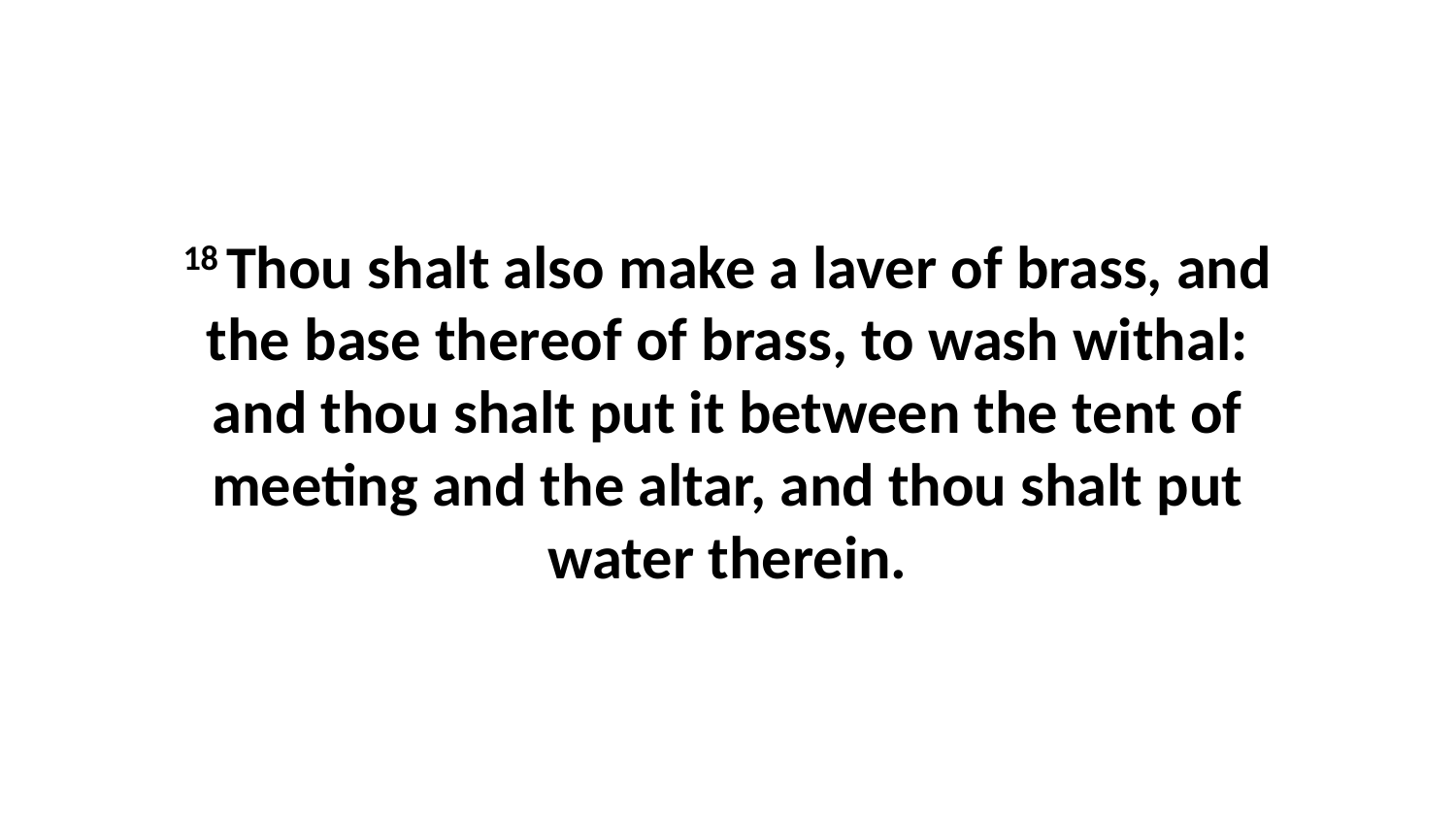

18 Thou shalt also make a laver of brass, and the base thereof of brass, to wash withal: and thou shalt put it between the tent of meeting and the altar, and thou shalt put water therein.